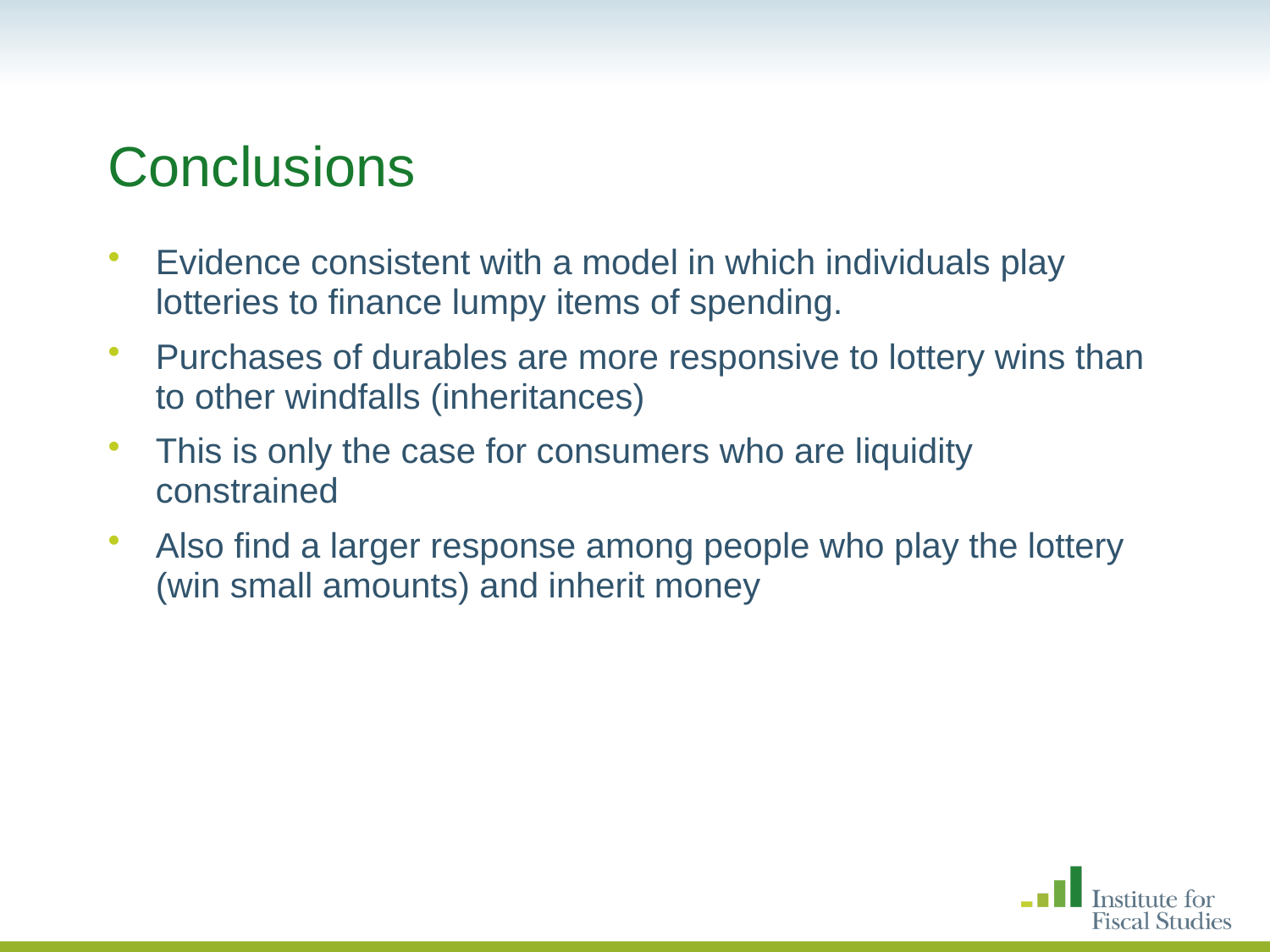

# Conclusions
Evidence consistent with a model in which individuals play lotteries to finance lumpy items of spending.
Purchases of durables are more responsive to lottery wins than to other windfalls (inheritances)
This is only the case for consumers who are liquidity constrained
Also find a larger response among people who play the lottery (win small amounts) and inherit money